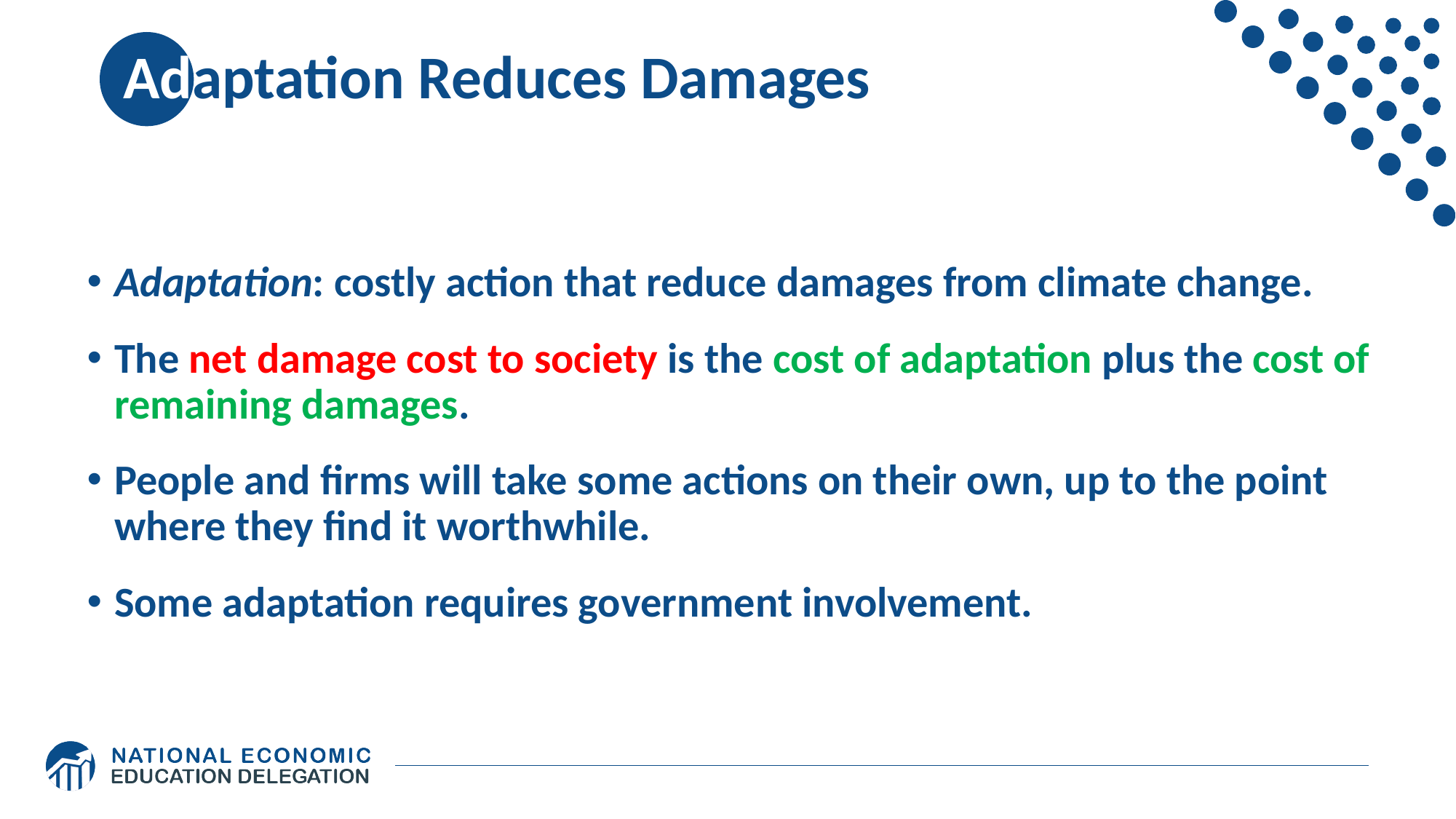

# Adaptation Reduces Damages
Adaptation: costly action that reduce damages from climate change.
The net damage cost to society is the cost of adaptation plus the cost of remaining damages.
People and firms will take some actions on their own, up to the point where they find it worthwhile.
Some adaptation requires government involvement.